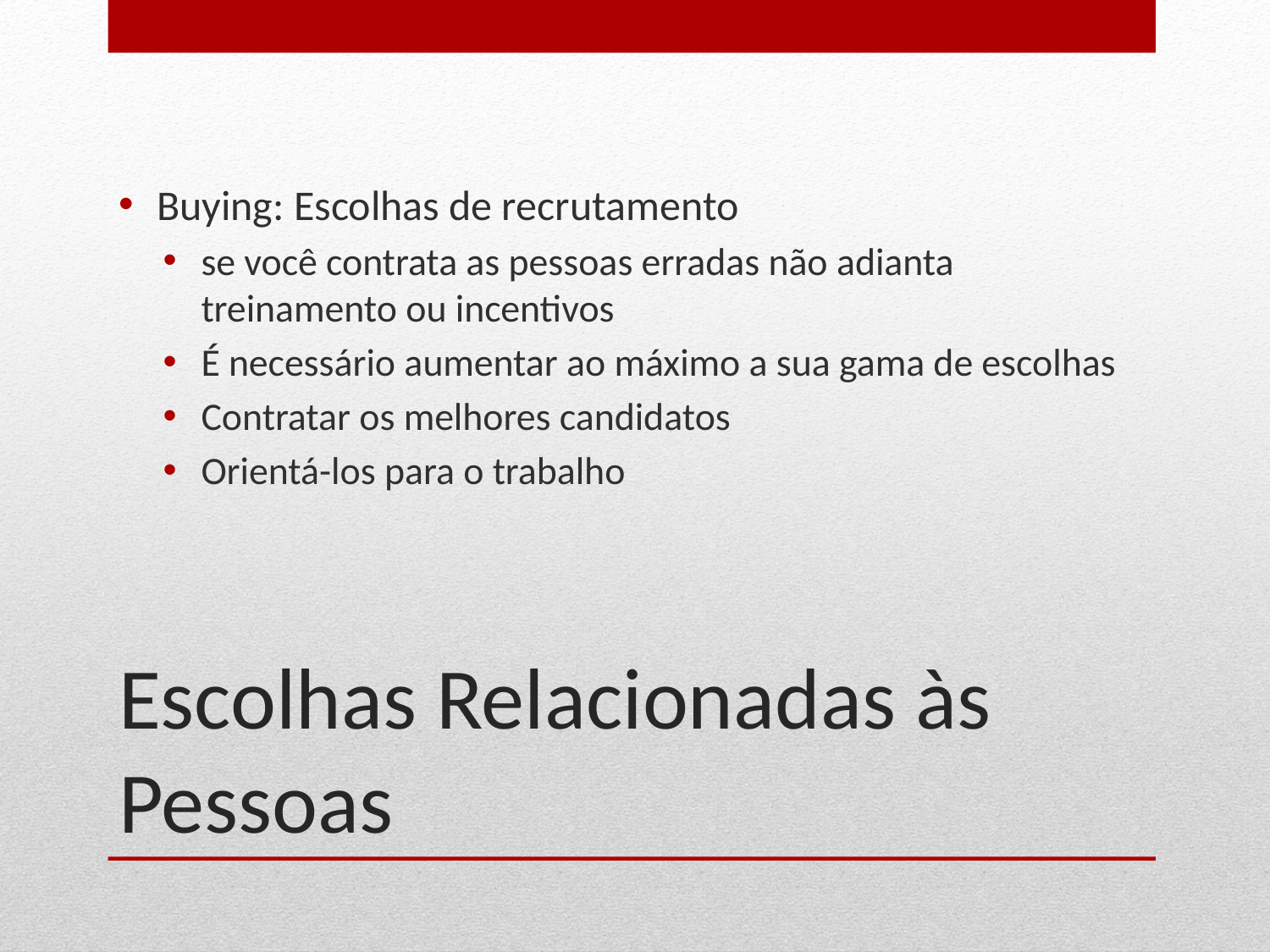

Buying: Escolhas de recrutamento
se você contrata as pessoas erradas não adianta treinamento ou incentivos
É necessário aumentar ao máximo a sua gama de escolhas
Contratar os melhores candidatos
Orientá-los para o trabalho

# Escolhas Relacionadas às Pessoas